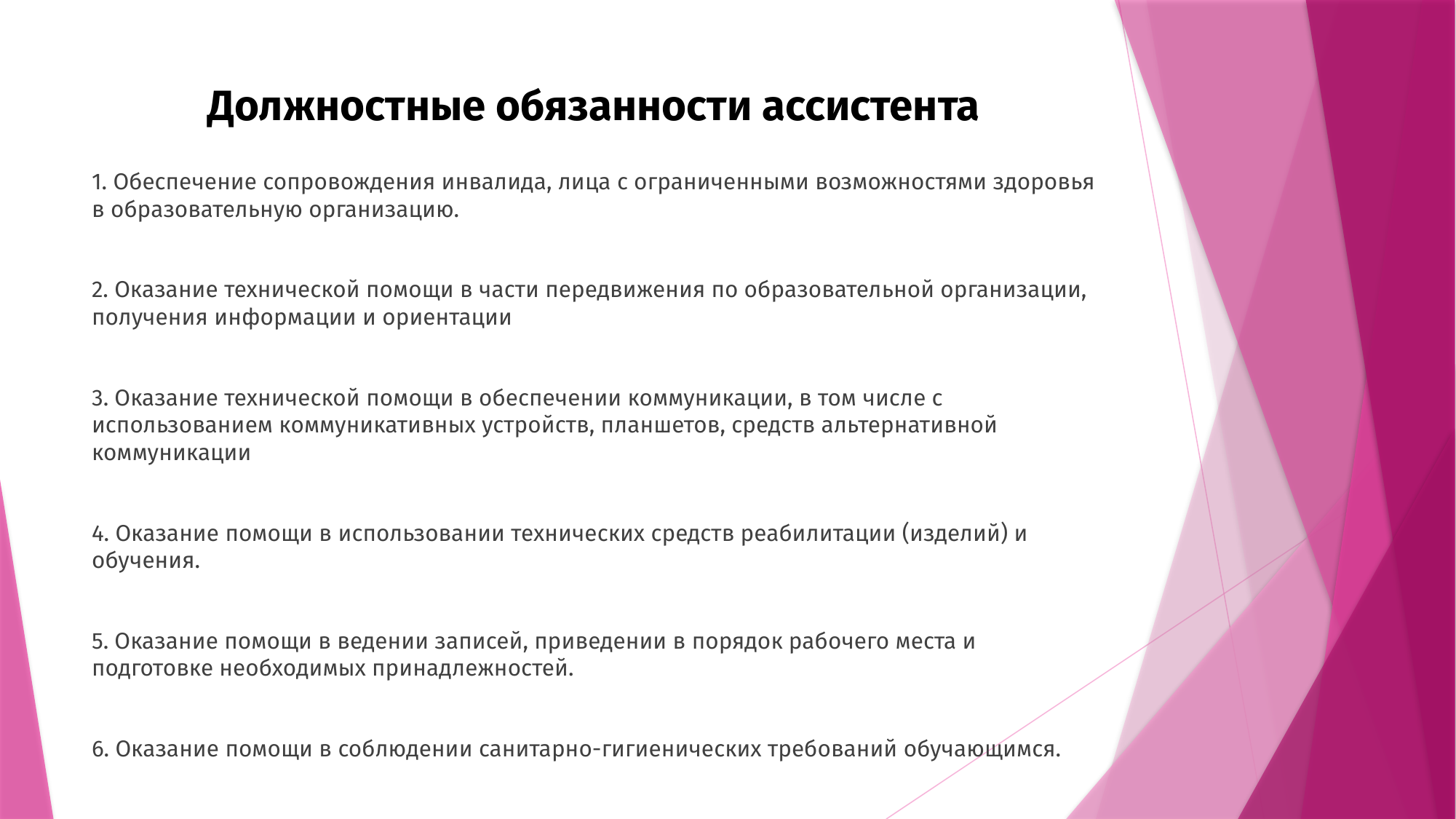

# Должностные обязанности ассистента
1. Обеспечение сопровождения инвалида, лица с ограниченными возможностями здоровья в образовательную организацию.

2. Оказание технической помощи в части передвижения по образовательной организации, получения информации и ориентации

3. Оказание технической помощи в обеспечении коммуникации, в том числе с использованием коммуникативных устройств, планшетов, средств альтернативной коммуникации

4. Оказание помощи в использовании технических средств реабилитации (изделий) и обучения.

5. Оказание помощи в ведении записей, приведении в порядок рабочего места и подготовке необходимых принадлежностей.

6. Оказание помощи в соблюдении санитарно-гигиенических требований обучающимся.